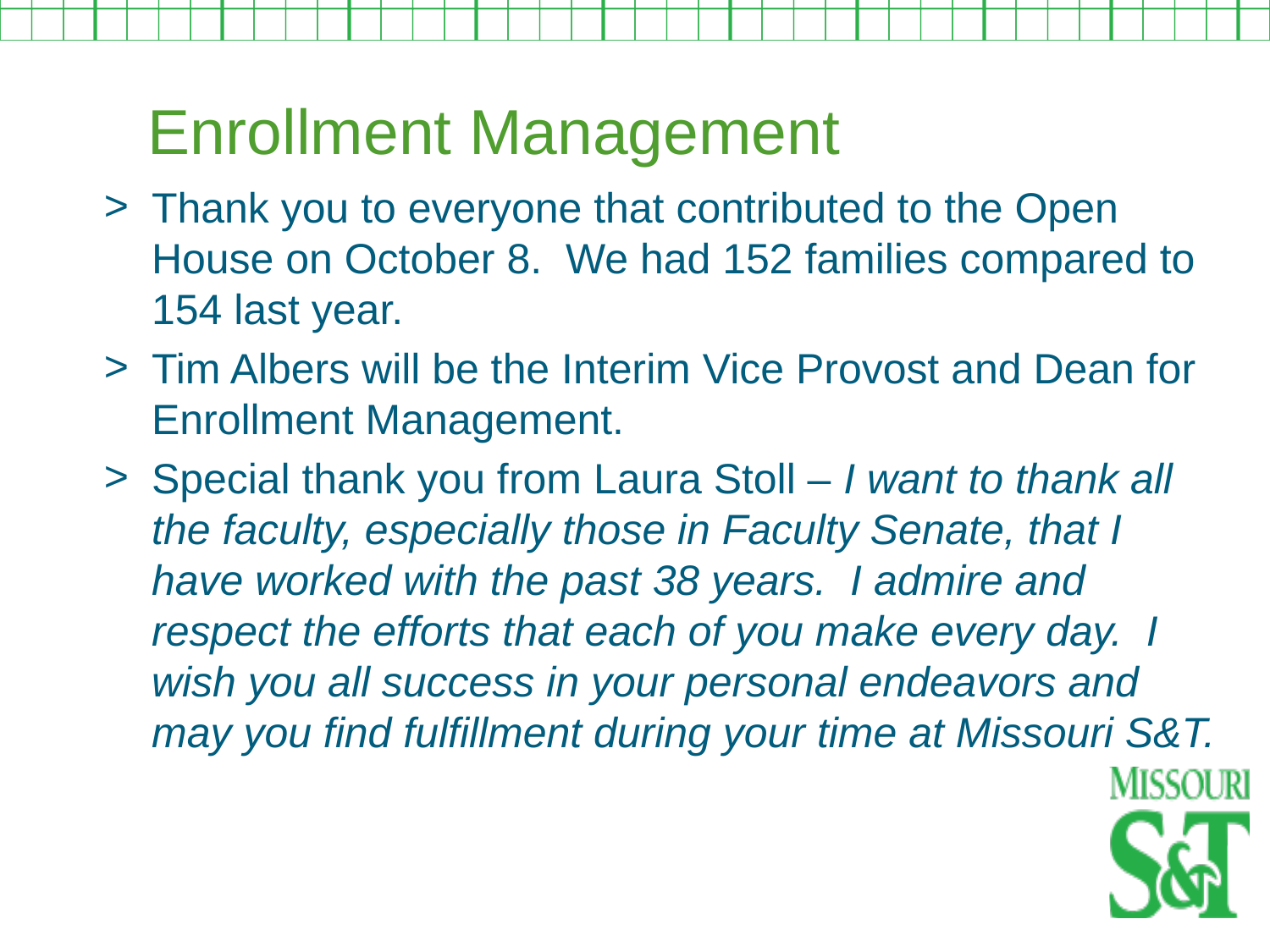

Enrollment Management
Thank you to everyone that contributed to the Open House on October 8.  We had 152 families compared to 154 last year.
Tim Albers will be the Interim Vice Provost and Dean for Enrollment Management.
Special thank you from Laura Stoll – I want to thank all the faculty, especially those in Faculty Senate, that I have worked with the past 38 years.  I admire and respect the efforts that each of you make every day.  I wish you all success in your personal endeavors and may you find fulfillment during your time at Missouri S&T.